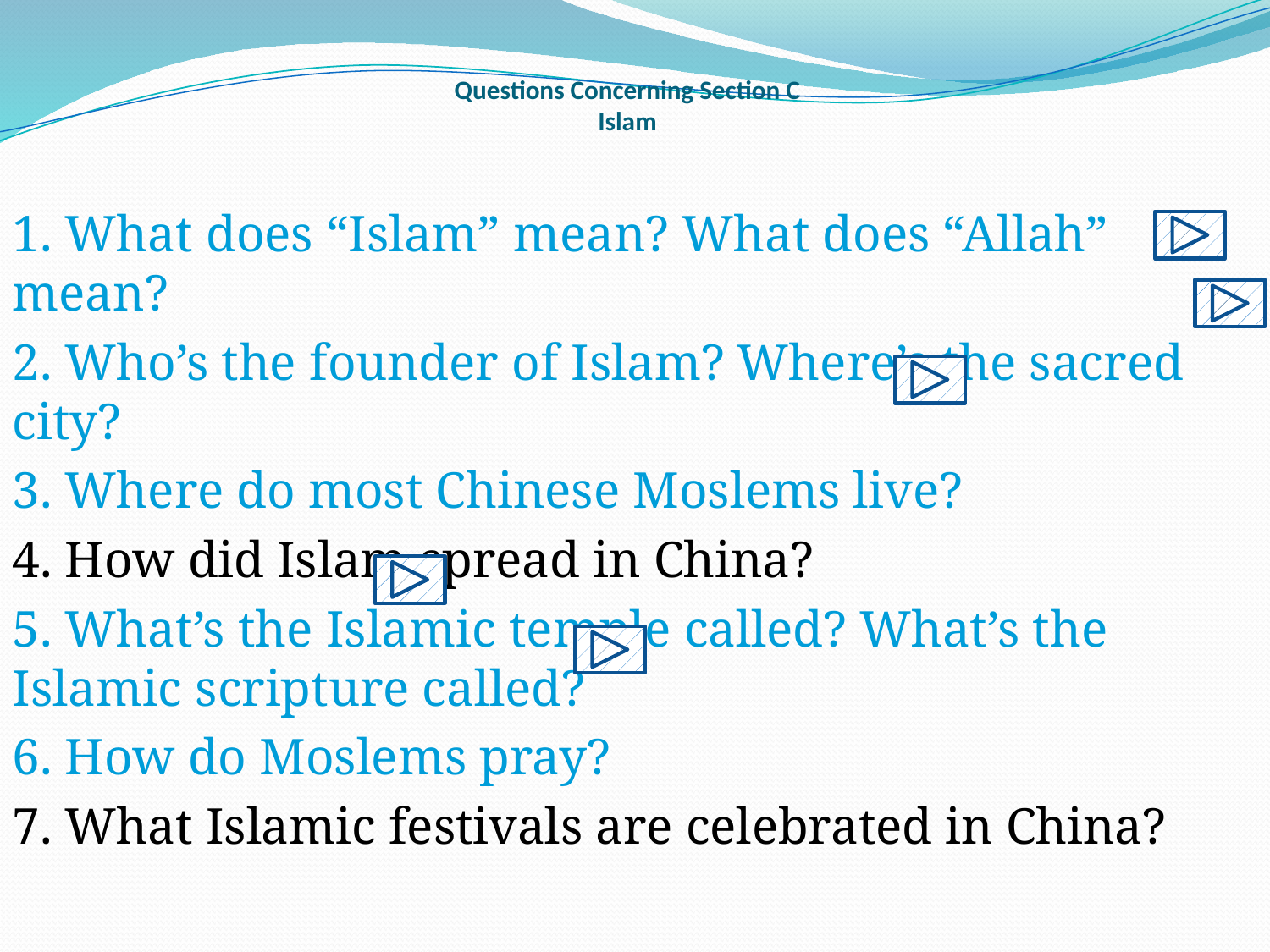

# Questions Concerning Section C Islam
1. What does “Islam” mean? What does “Allah” mean?
2. Who’s the founder of Islam? Where’s the sacred city?
3. Where do most Chinese Moslems live?
4. How did Islam spread in China?
5. What’s the Islamic temple called? What’s the Islamic scripture called?
6. How do Moslems pray?
7. What Islamic festivals are celebrated in China?